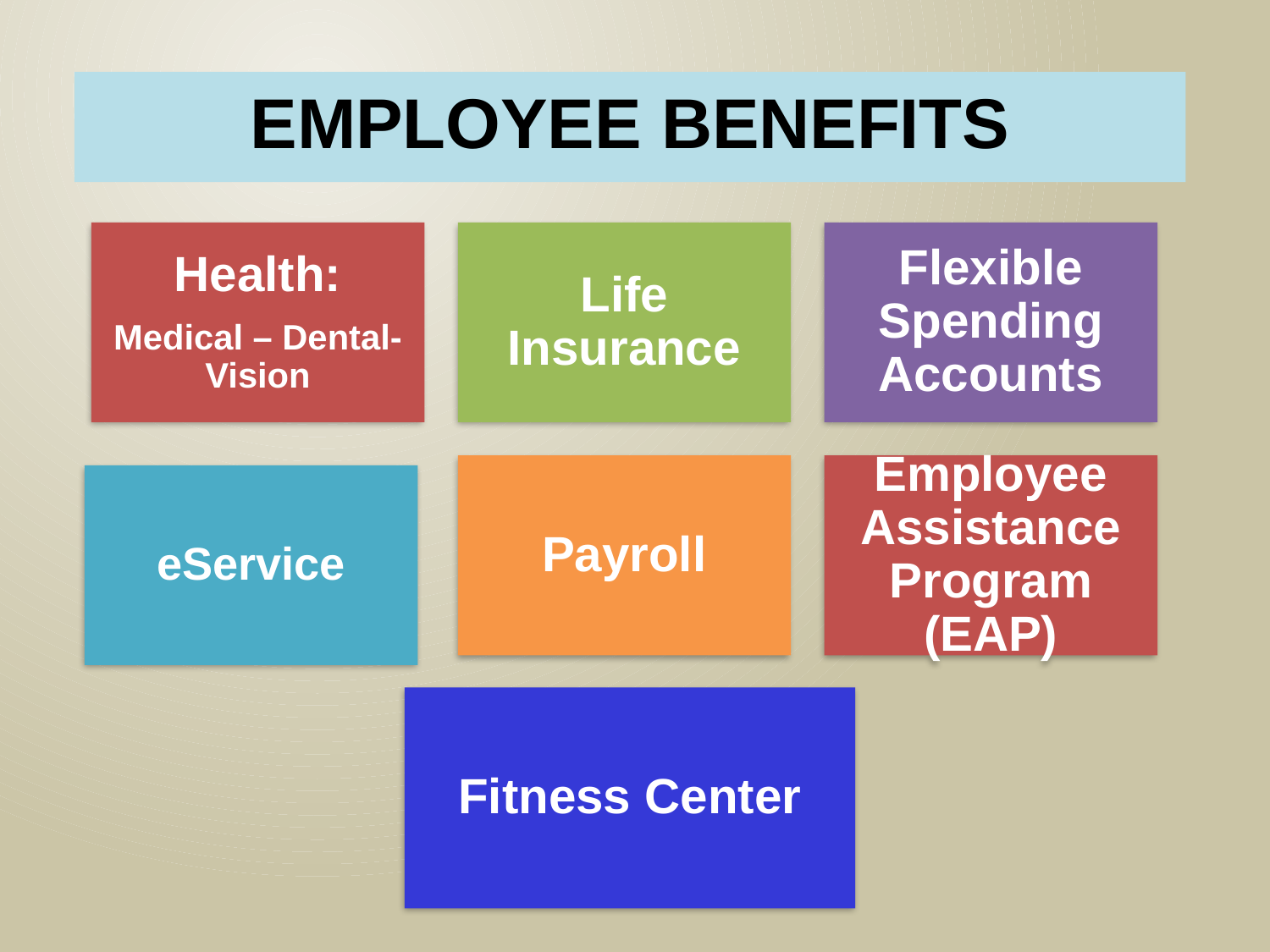

# EMPLOYEE BENEFITS

Health:
Medical – Dental- Vision
Life Insurance
Flexible Spending Accounts
eService
Payroll
Employee Assistance Program (EAP)
Fitness Center